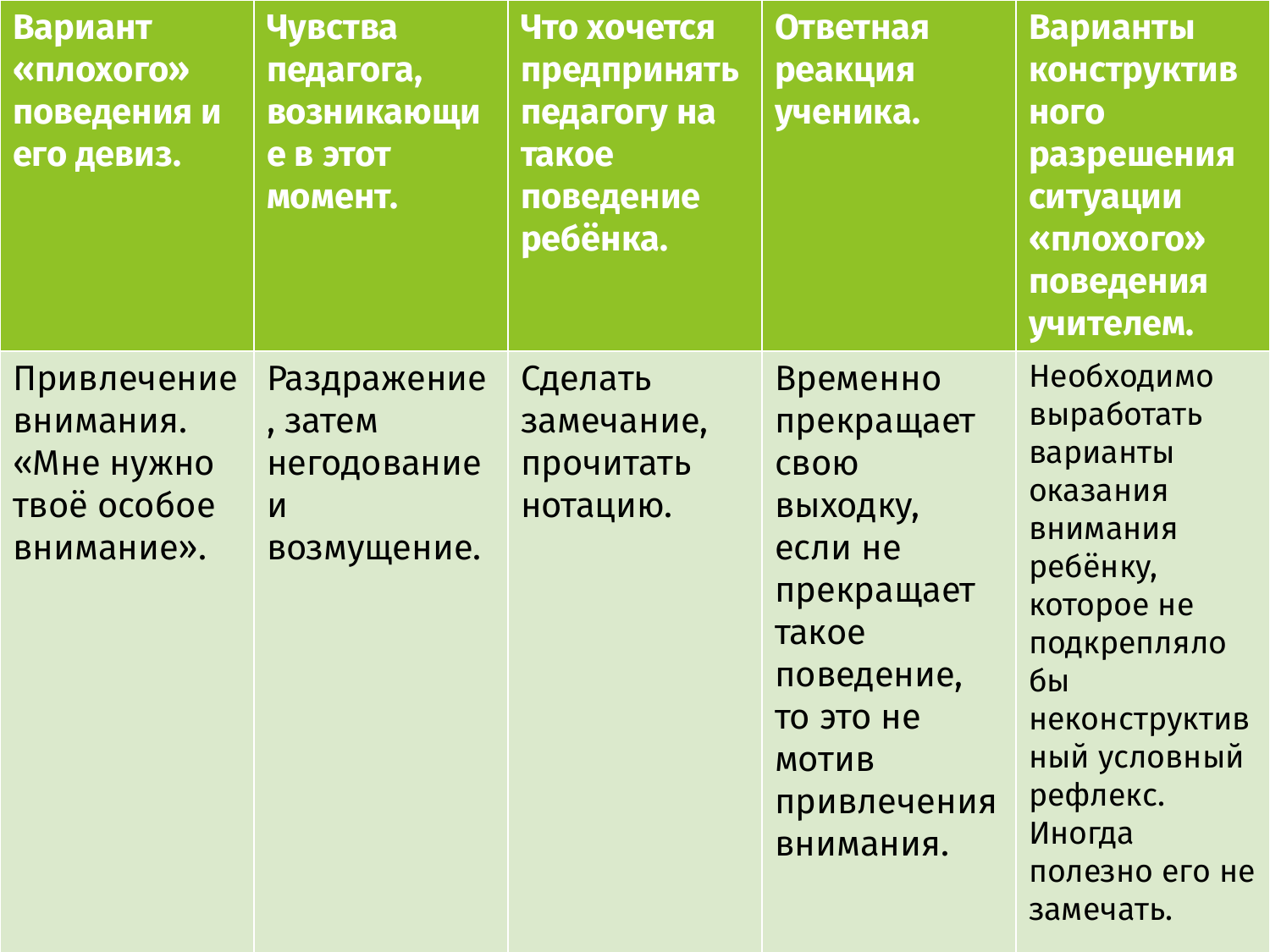

| Вариант «плохого» поведения и его девиз. | Чувства педагога, возникающие в этот момент. | Что хочется предпринять педагогу на такое поведение ребёнка. | Ответная реакция ученика. | Варианты конструктивного разрешения ситуации «плохого» поведения учителем. |
| --- | --- | --- | --- | --- |
| Привлечение внимания. «Мне нужно твоё особое внимание». | Раздражение, затем негодование и возмущение. | Сделать замечание, прочитать нотацию. | Временно прекращает свою выходку, если не прекращает такое поведение, то это не мотив привлечения внимания. | Необходимо выработать варианты оказания внимания ребёнку, которое не подкрепляло бы неконструктив ный условный рефлекс. Иногда полезно его не замечать. |
#